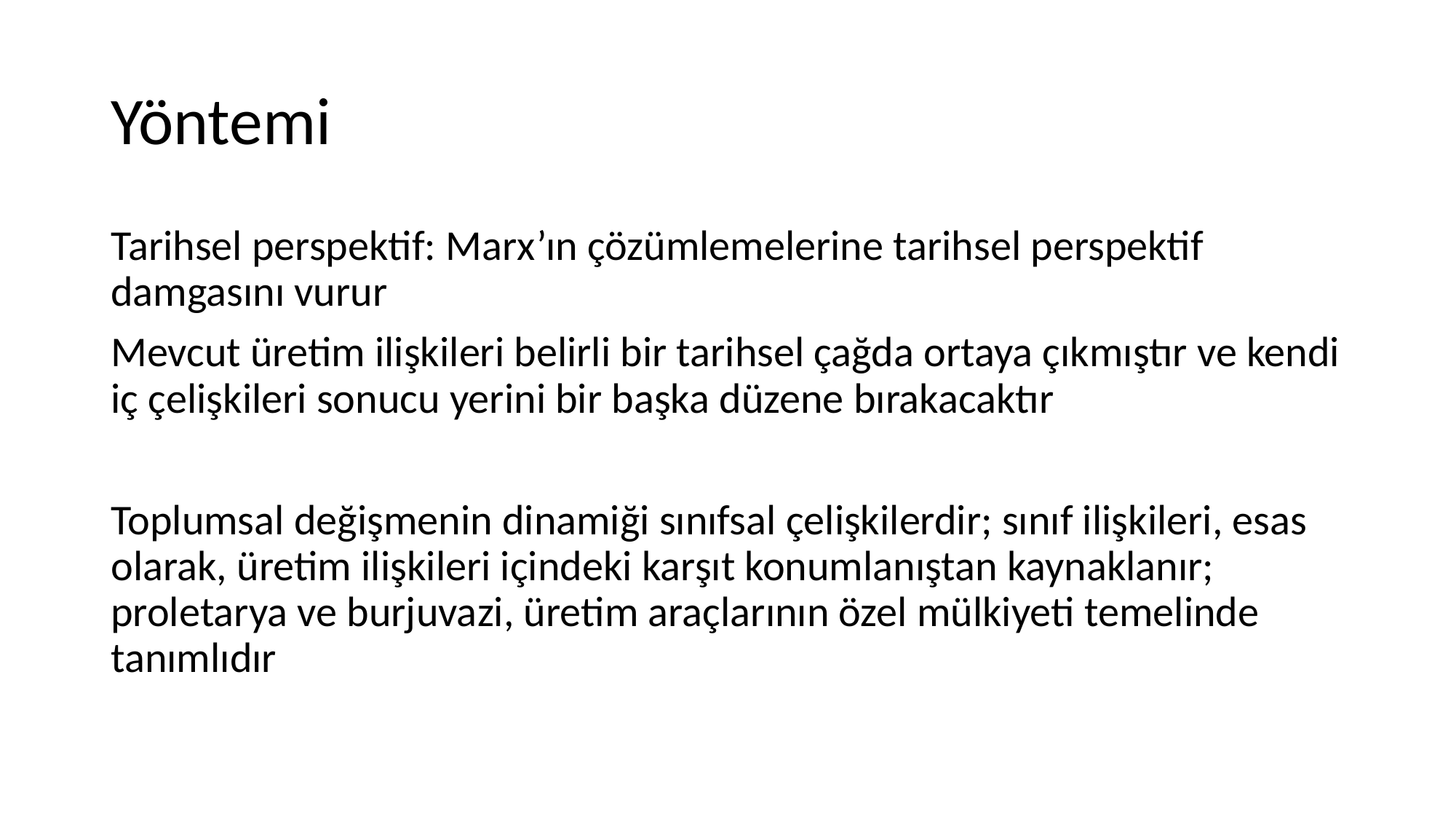

# Yöntemi
Tarihsel perspektif: Marx’ın çözümlemelerine tarihsel perspektif damgasını vurur
Mevcut üretim ilişkileri belirli bir tarihsel çağda ortaya çıkmıştır ve kendi iç çelişkileri sonucu yerini bir başka düzene bırakacaktır

Toplumsal değişmenin dinamiği sınıfsal çelişkilerdir; sınıf ilişkileri, esas olarak, üretim ilişkileri içindeki karşıt konumlanıştan kaynaklanır; proletarya ve burjuvazi, üretim araçlarının özel mülkiyeti temelinde tanımlıdır